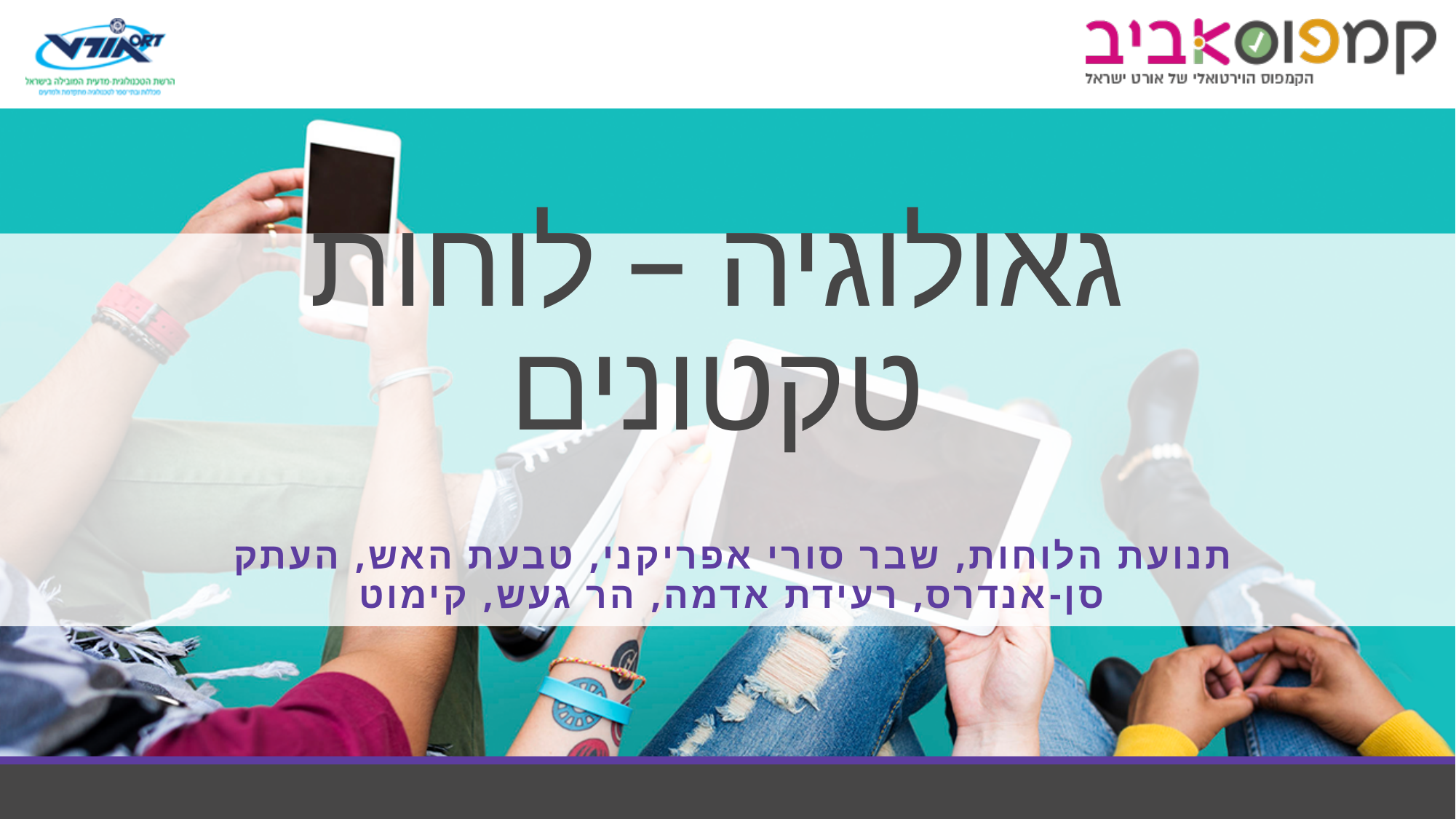

# גאולוגיה – לוחות טקטונים
תנועת הלוחות, שבר סורי אפריקני, טבעת האש, העתק סן-אנדרס, רעידת אדמה, הר געש, קימוט